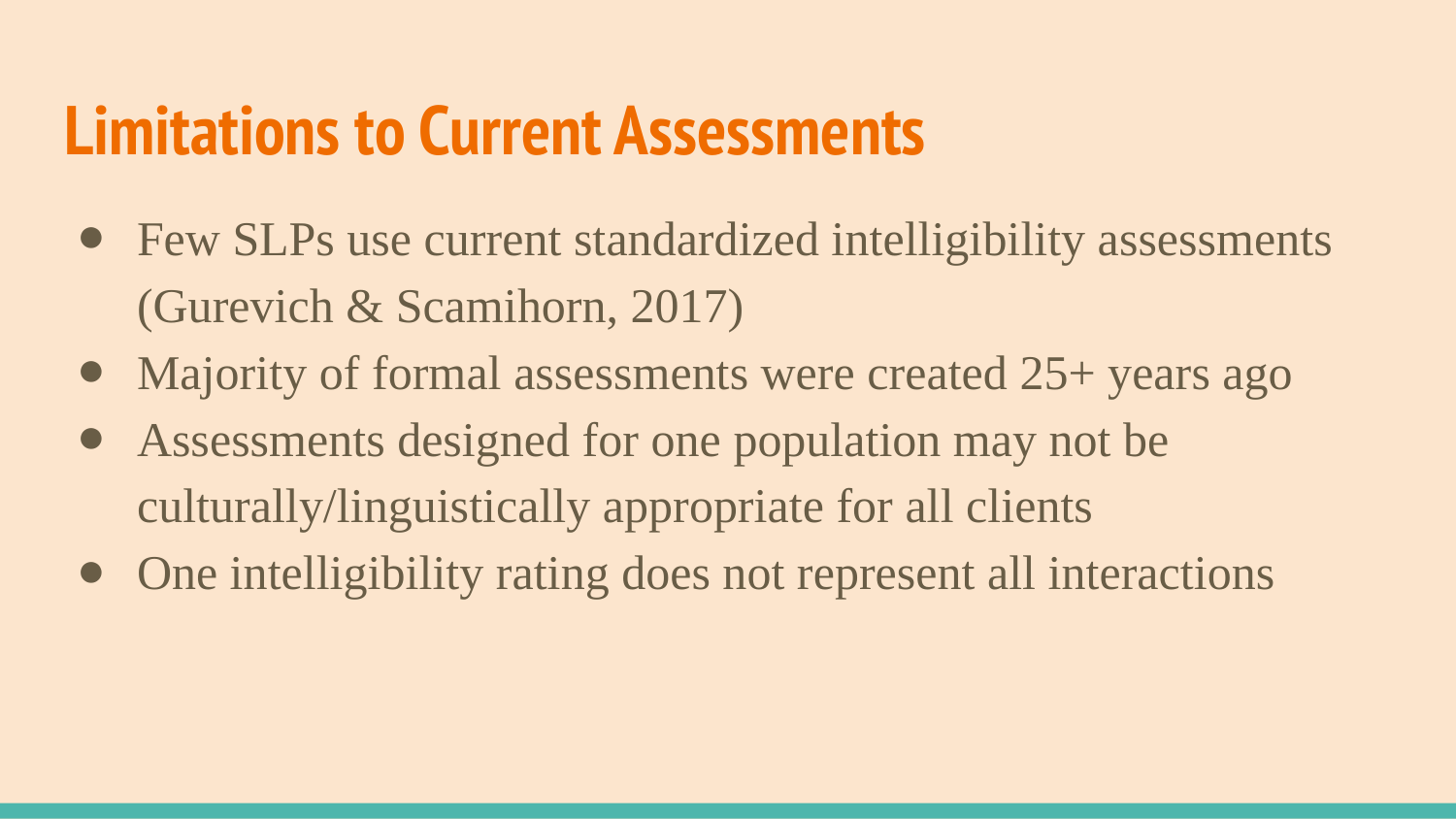

# Limitations to Current Assessments
Few SLPs use current standardized intelligibility assessments (Gurevich & Scamihorn, 2017)
Majority of formal assessments were created 25+ years ago
Assessments designed for one population may not be culturally/linguistically appropriate for all clients
One intelligibility rating does not represent all interactions